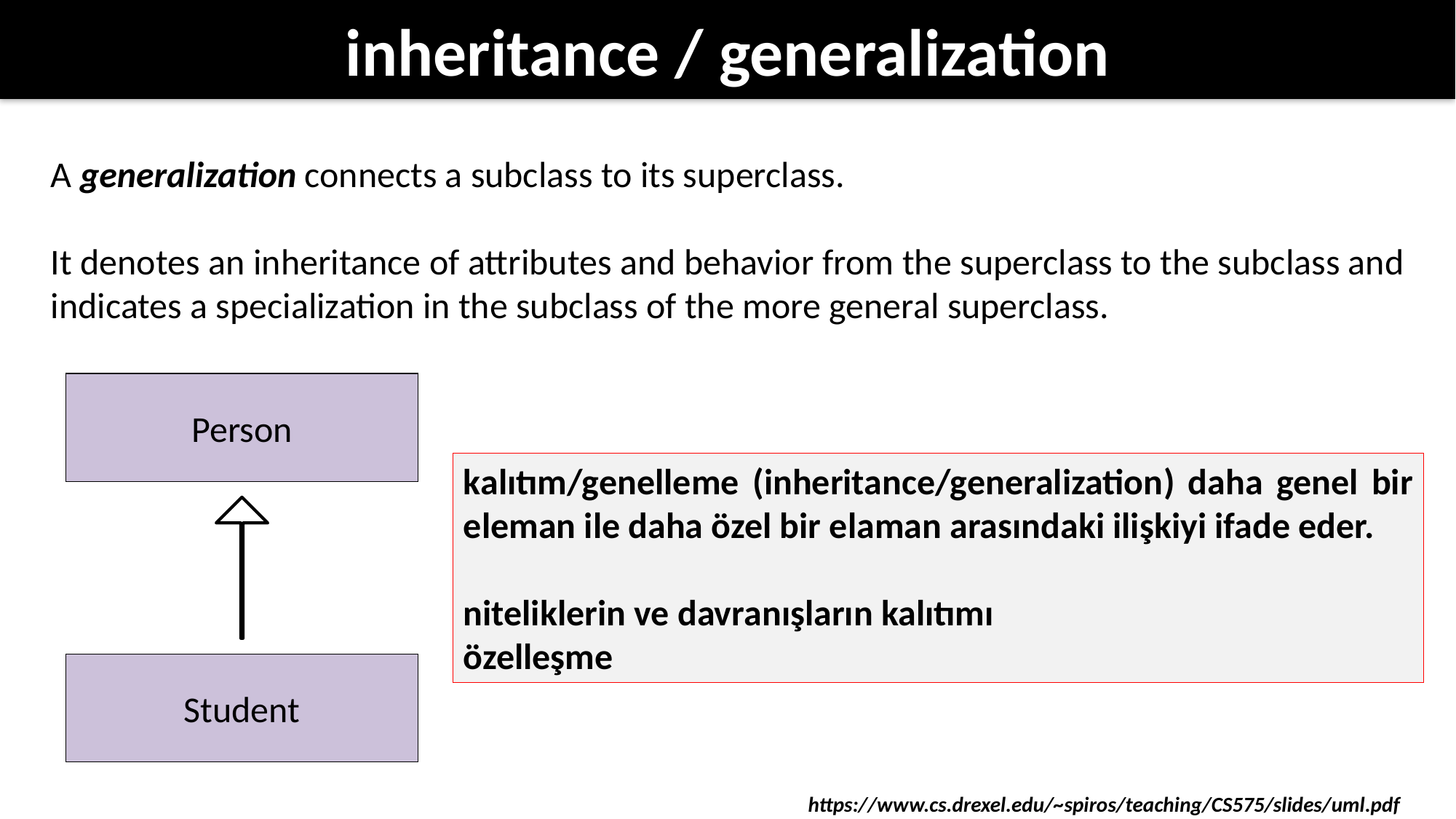

# inheritance / generalization
A generalization connects a subclass to its superclass.

It denotes an inheritance of attributes and behavior from the superclass to the subclass and indicates a specialization in the subclass of the more general superclass.
Person
Student
kalıtım/genelleme (inheritance/generalization) daha genel bir eleman ile daha özel bir elaman arasındaki ilişkiyi ifade eder.
niteliklerin ve davranışların kalıtımı
özelleşme

https://www.cs.drexel.edu/~spiros/teaching/CS575/slides/uml.pdf